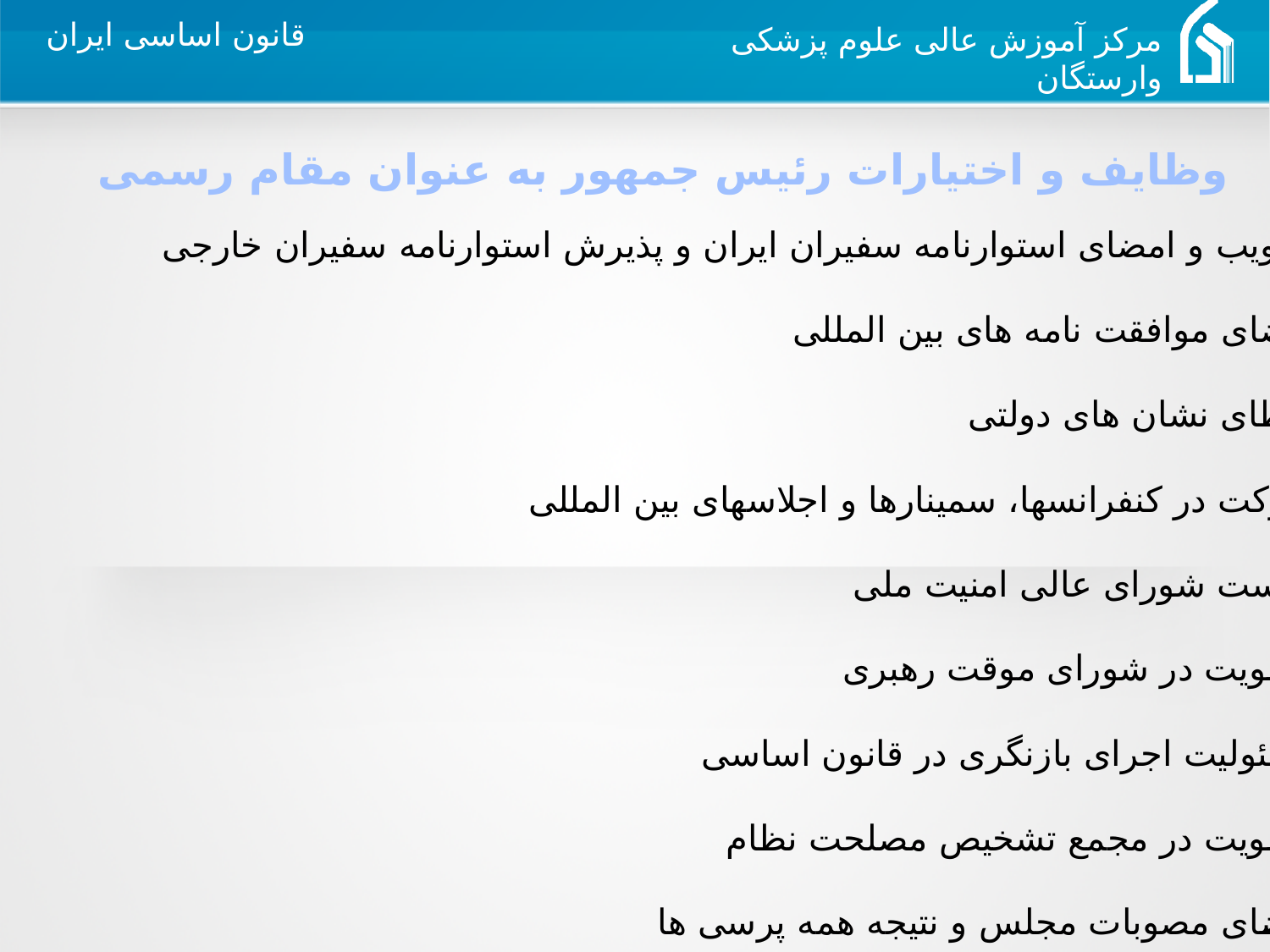

وظایف و اختیارات رئیس جمهور به عنوان مقام رسمی
 1- تصویب و امضای استوارنامه سفیران ایران و پذیرش استوارنامه سفیران خارجی

 2- امضای موافقت نامه های بین المللی

 3- اعطای نشان های دولتی

 4- شرکت در کنفرانسها، سمینارها و اجلاسهای بین المللی

 5- ریاست شورای عالی امنیت ملی

 6- عضویت در شورای موقت رهبری

 7- مسئولیت اجرای بازنگری در قانون اساسی

 8- عضویت در مجمع تشخیص مصلحت نظام

 9- امضای مصوبات مجلس و نتیجه همه پرسی ها